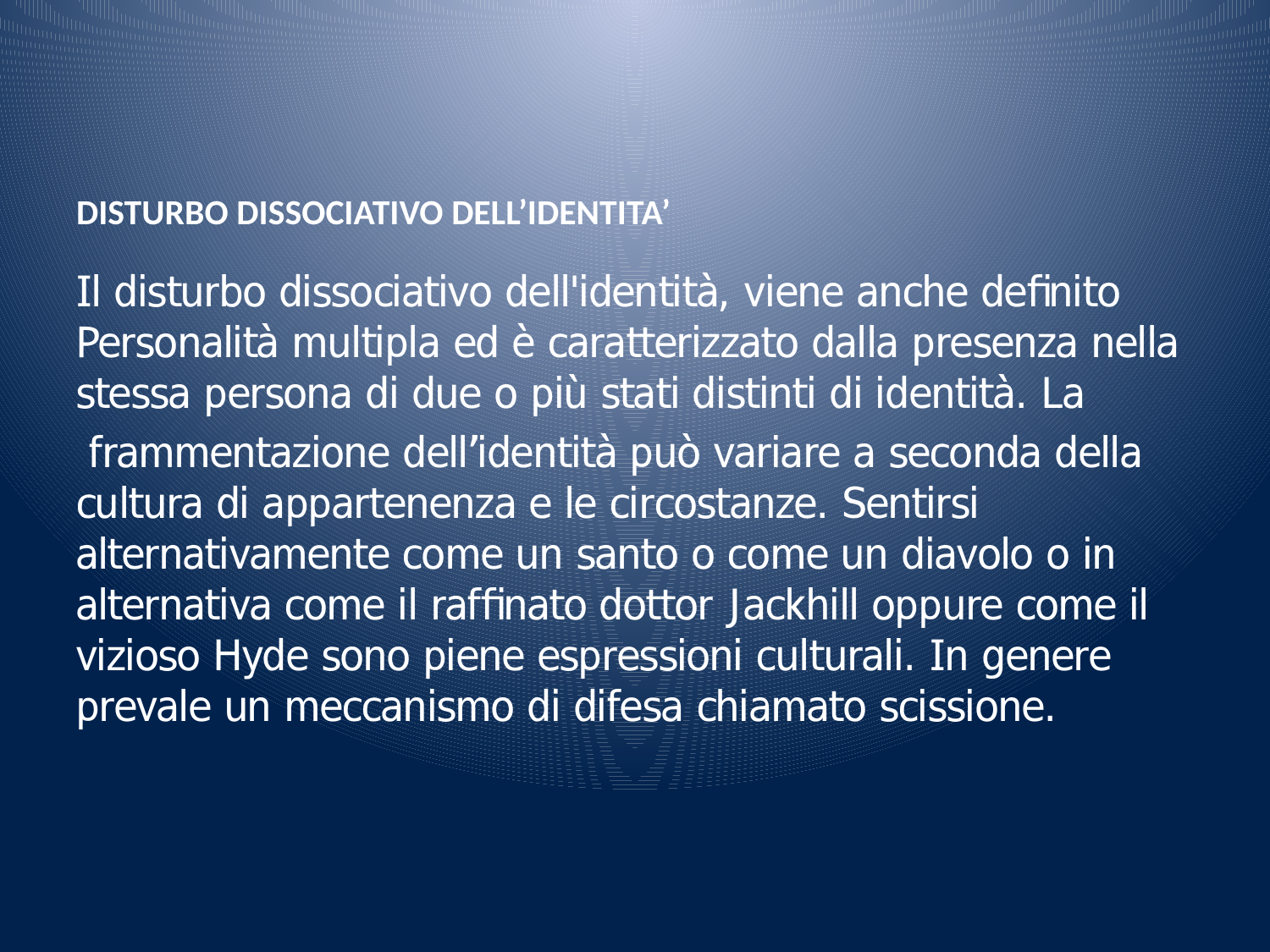

# DISTURBO DISSOCIATIVO DELL’IDENTITA’
Il disturbo dissociativo dell'identità, viene anche definito Personalità multipla ed è caratterizzato dalla presenza nella stessa persona di due o più stati distinti di identità. La
 frammentazione dell’identità può variare a seconda della cultura di appartenenza e le circostanze. Sentirsi alternativamente come un santo o come un diavolo o in alternativa come il raffinato dottor Jackhill oppure come il vizioso Hyde sono piene espressioni culturali. In genere prevale un meccanismo di difesa chiamato scissione.